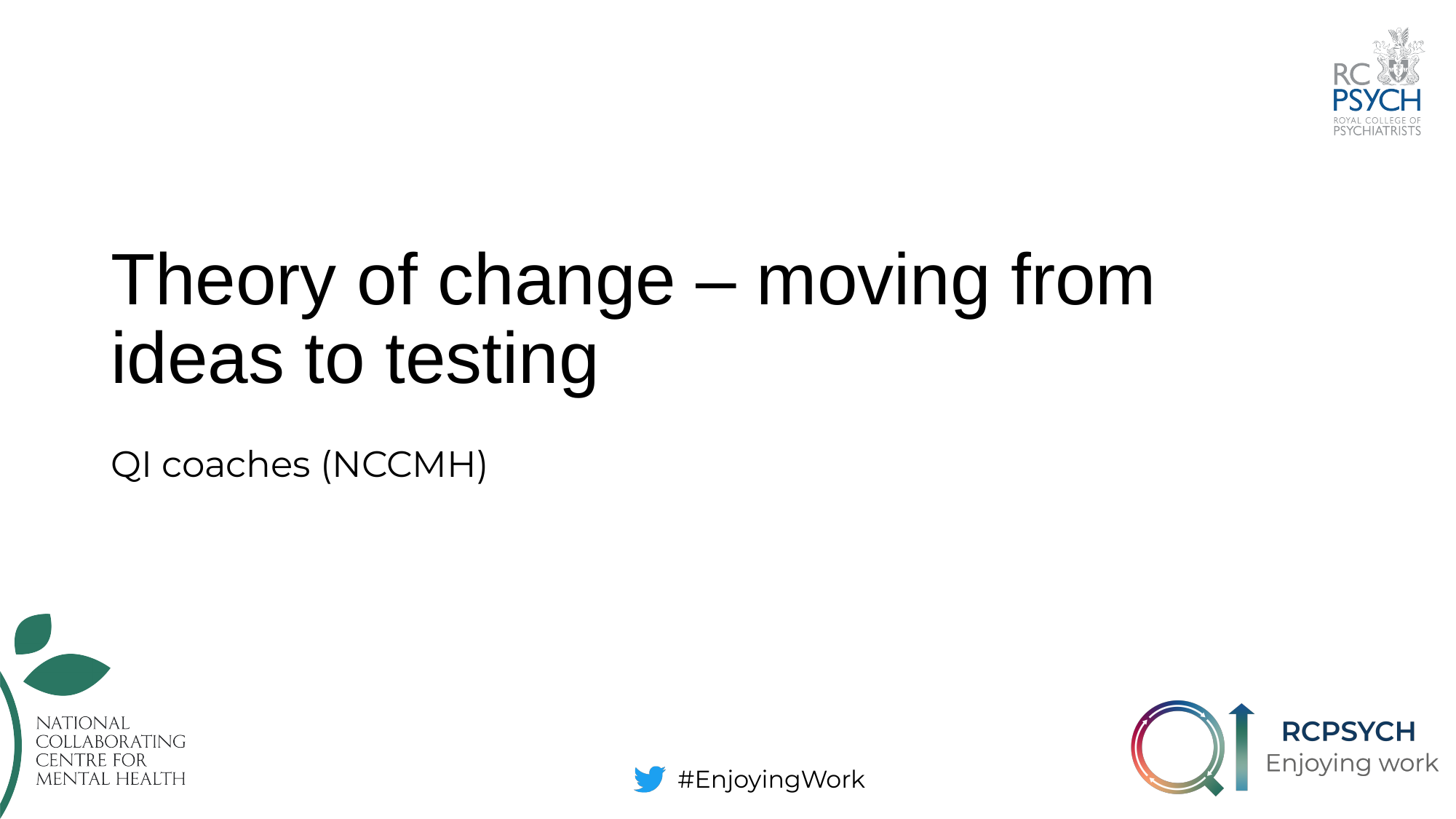

# Theory of change – moving from ideas to testing QI coaches (NCCMH)